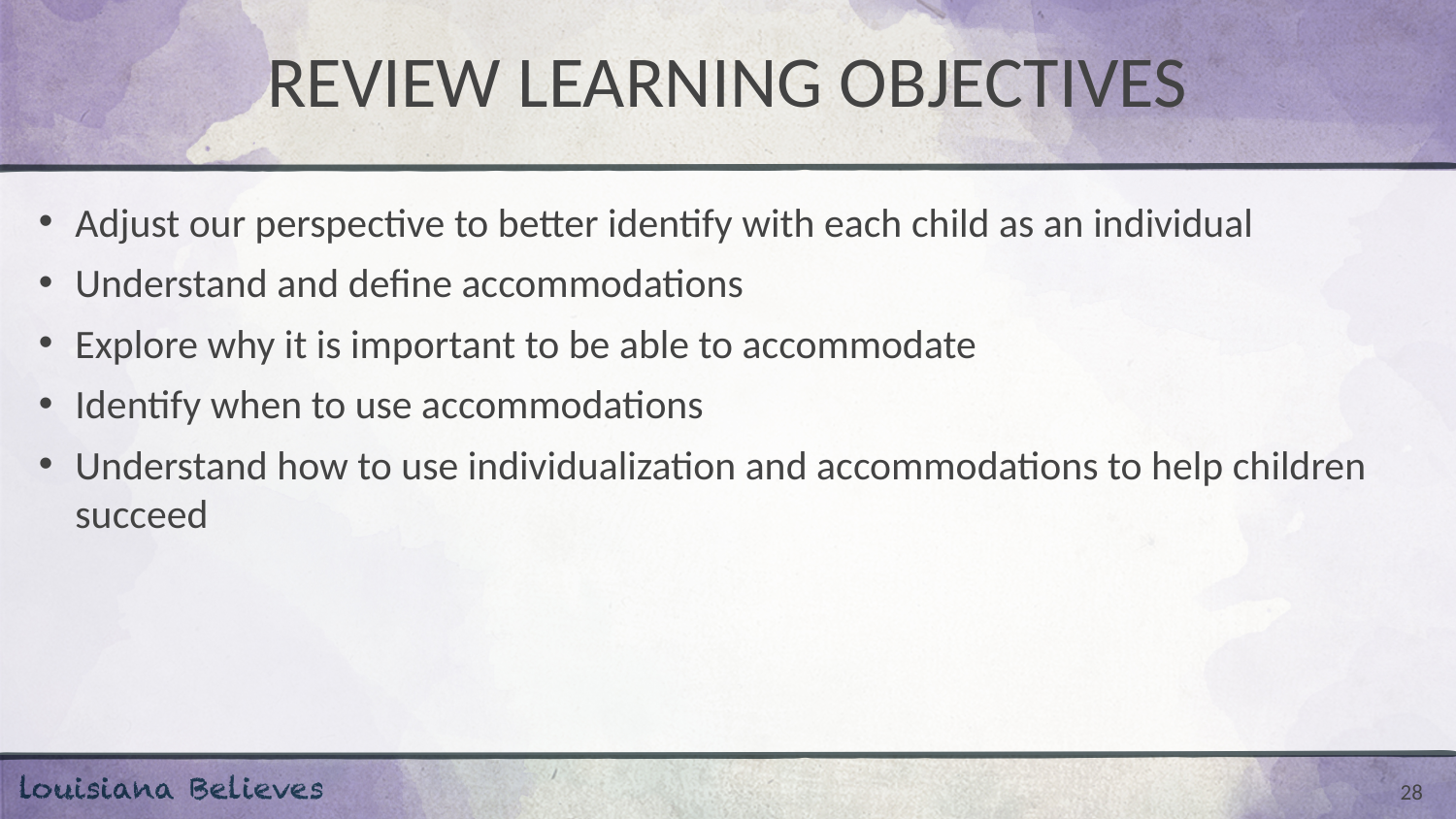

# REVIEW LEARNING OBJECTIVES
Adjust our perspective to better identify with each child as an individual
Understand and define accommodations
Explore why it is important to be able to accommodate
Identify when to use accommodations
Understand how to use individualization and accommodations to help children succeed